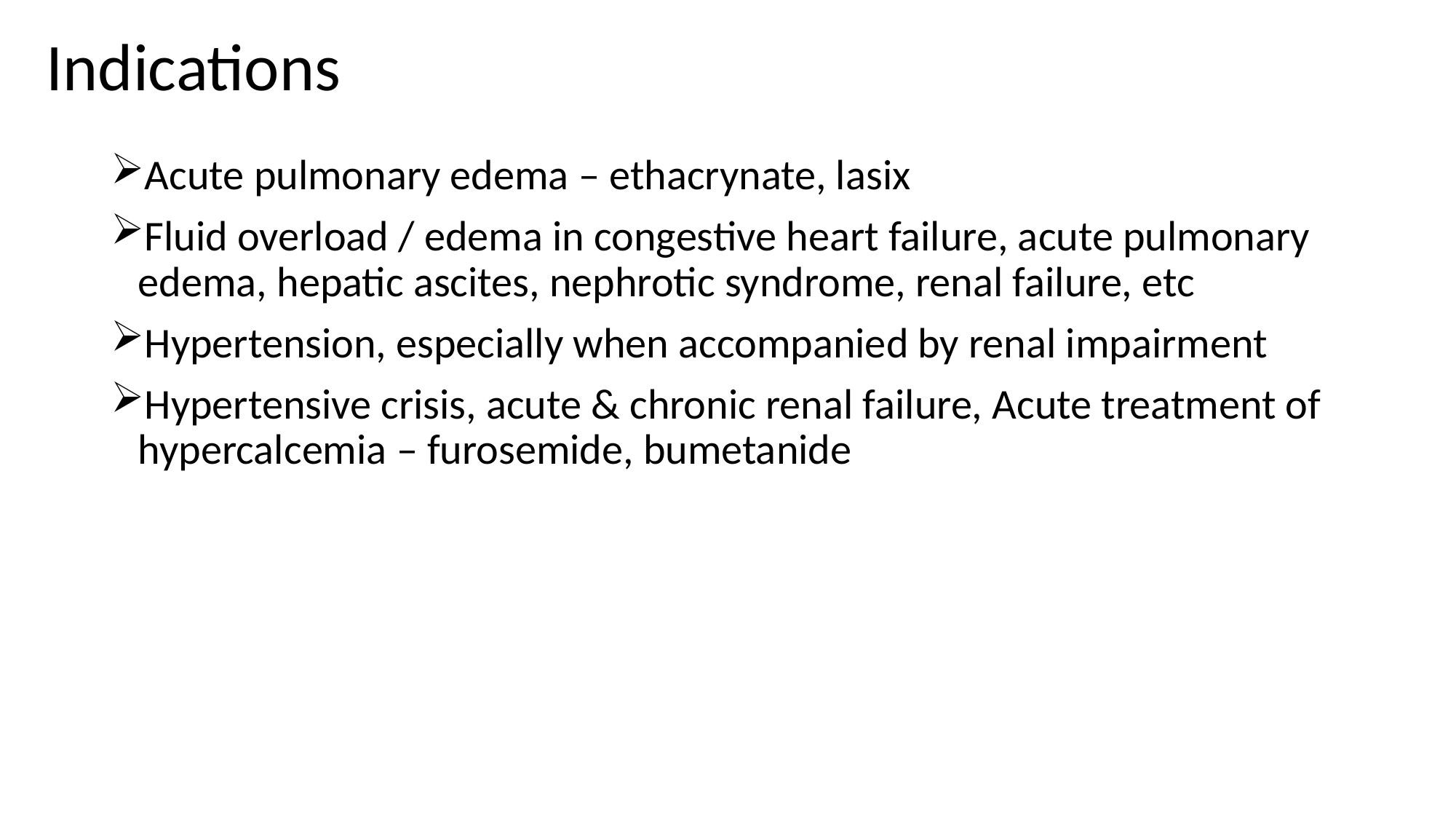

# Indications
Acute pulmonary edema – ethacrynate, lasix
Fluid overload / edema in congestive heart failure, acute pulmonary edema, hepatic ascites, nephrotic syndrome, renal failure, etc
Hypertension, especially when accompanied by renal impairment
Hypertensive crisis, acute & chronic renal failure, Acute treatment of hypercalcemia – furosemide, bumetanide